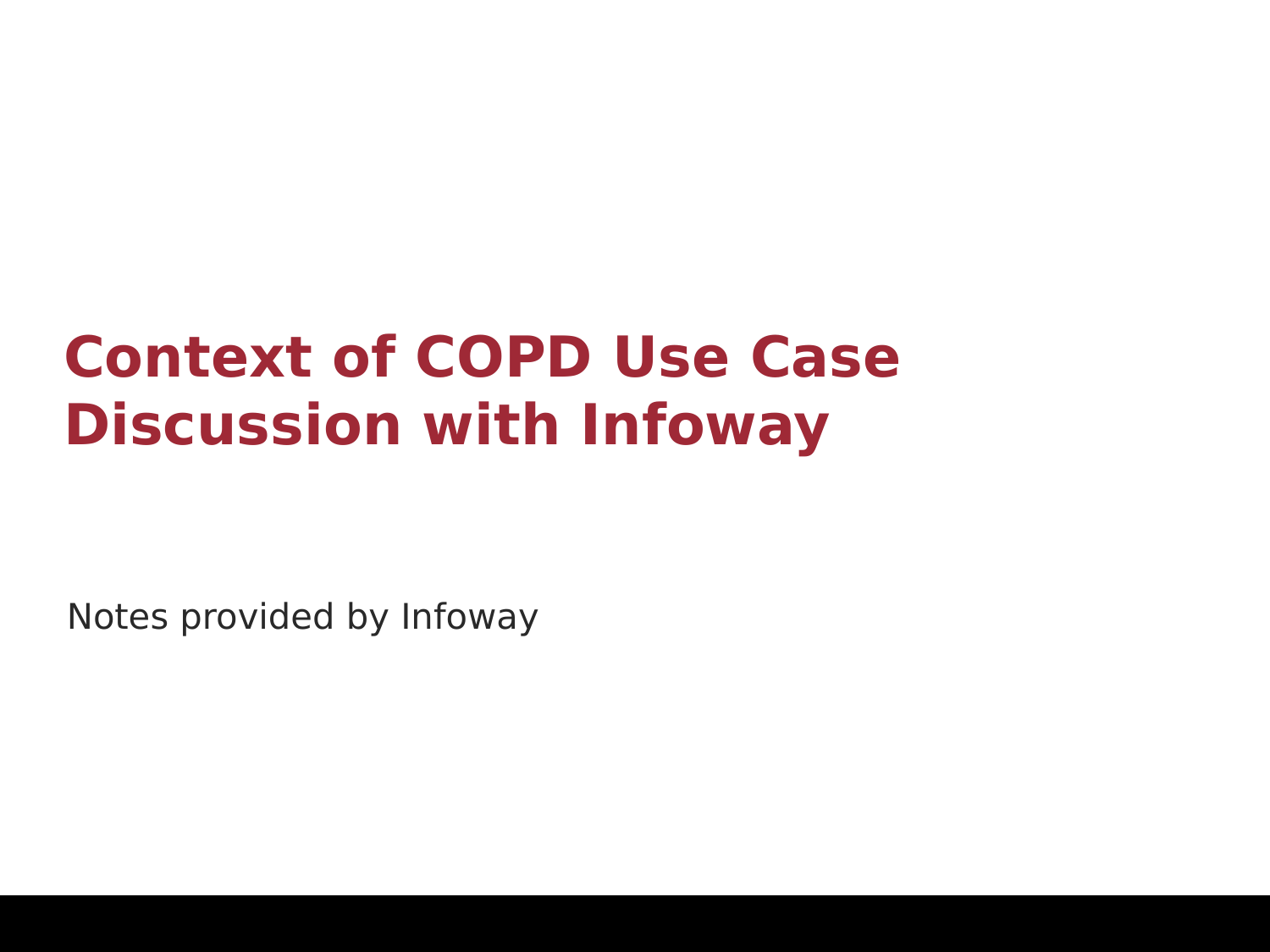

# Context of COPD Use Case Discussion with Infoway
Notes provided by Infoway